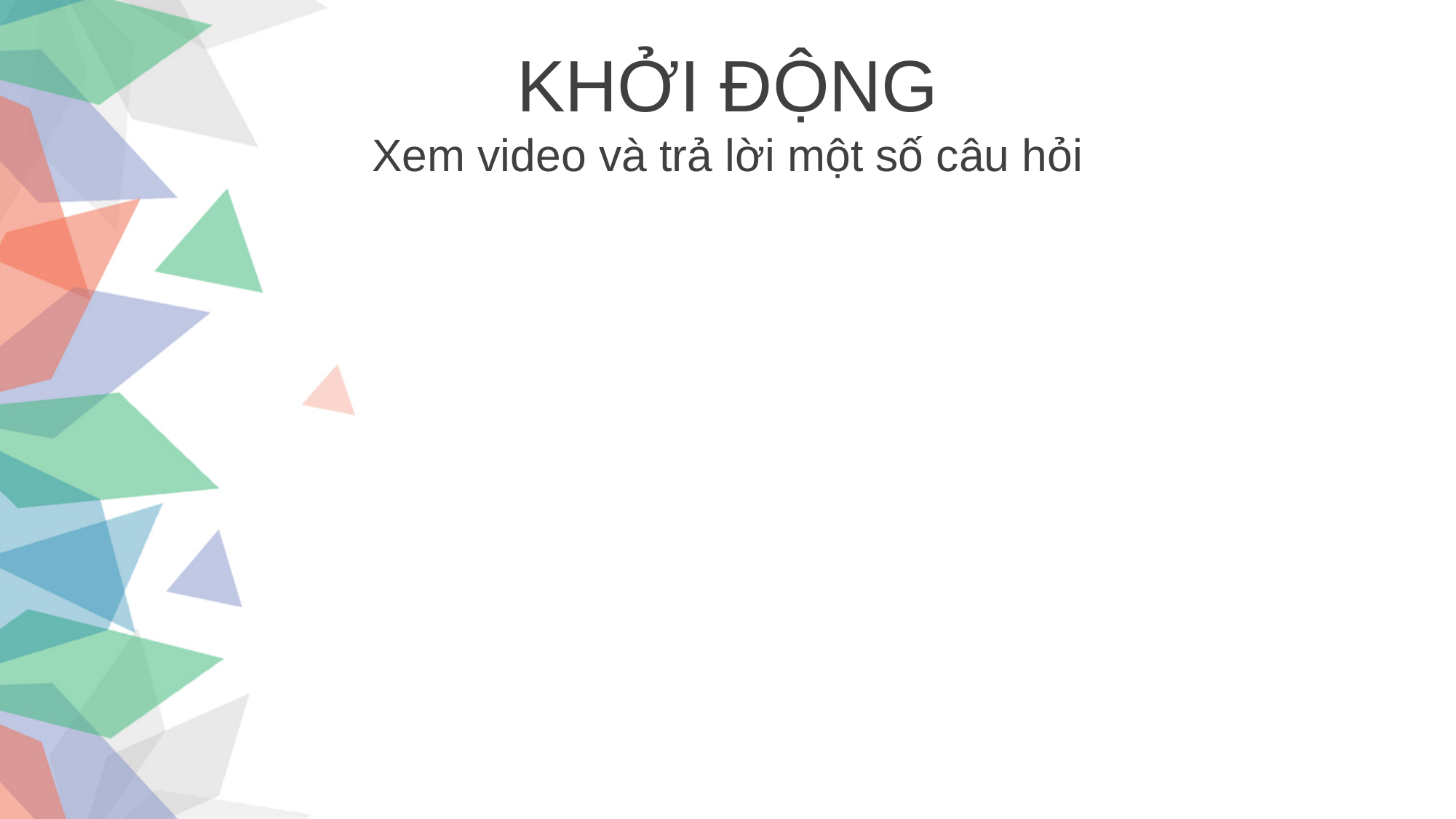

KHỞI ĐỘNG
Xem video và trả lời một số câu hỏi